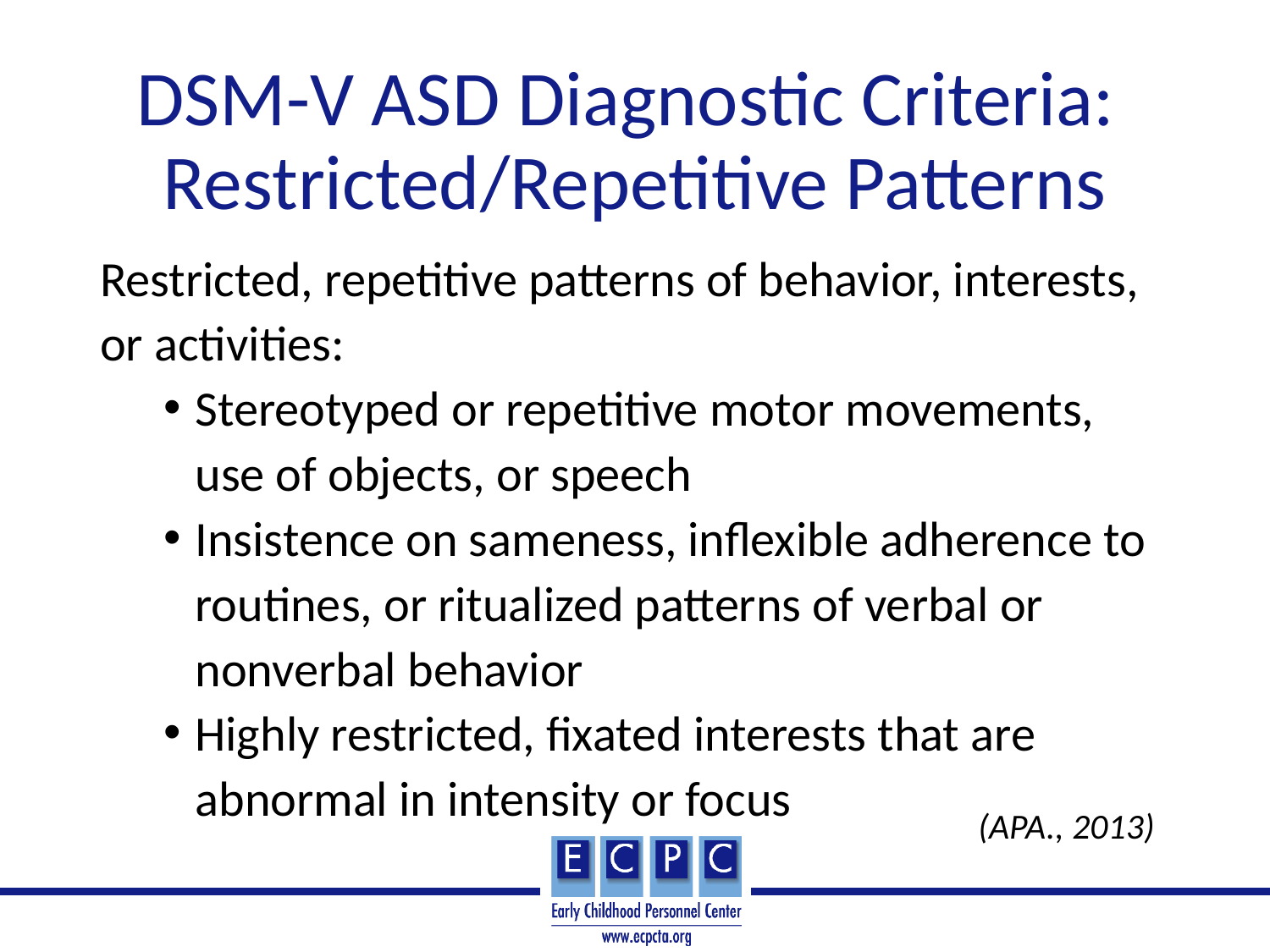

# DSM-V ASD Diagnostic Criteria: Restricted/Repetitive Patterns
Restricted, repetitive patterns of behavior, interests, or activities:
Stereotyped or repetitive motor movements, use of objects, or speech
Insistence on sameness, inflexible adherence to routines, or ritualized patterns of verbal or nonverbal behavior
Highly restricted, fixated interests that are abnormal in intensity or focus

(APA., 2013)